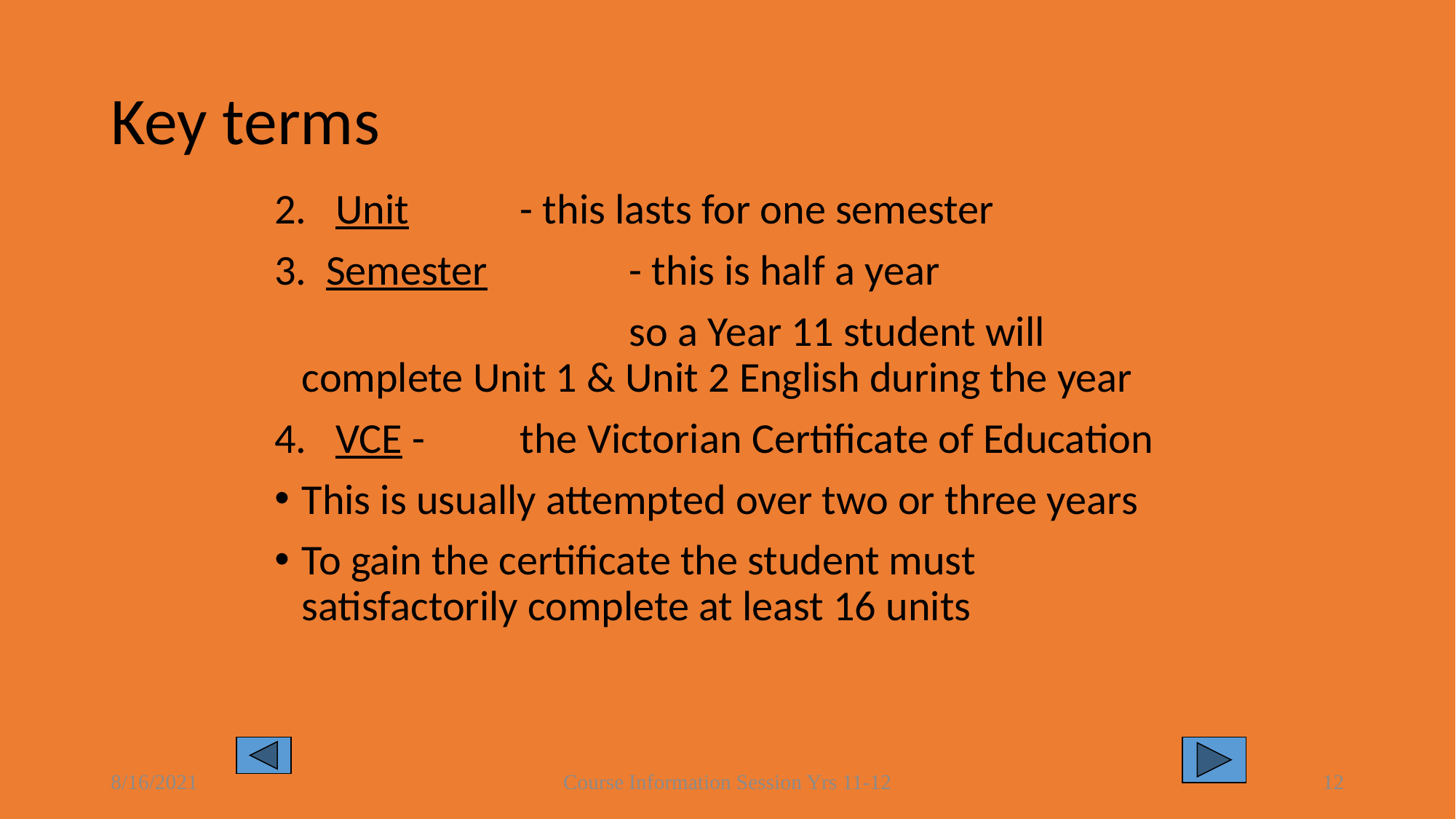

# Key terms
2.   Unit	 	- this lasts for one semester
3.  Semester		- this is half a year
				so a Year 11 student will complete Unit 1 & Unit 2 English during the year
4.   VCE -  	the Victorian Certificate of Education
This is usually attempted over two or three years
To gain the certificate the student must satisfactorily complete at least 16 units

8/16/2021
Course Information Session Yrs 11-12
12